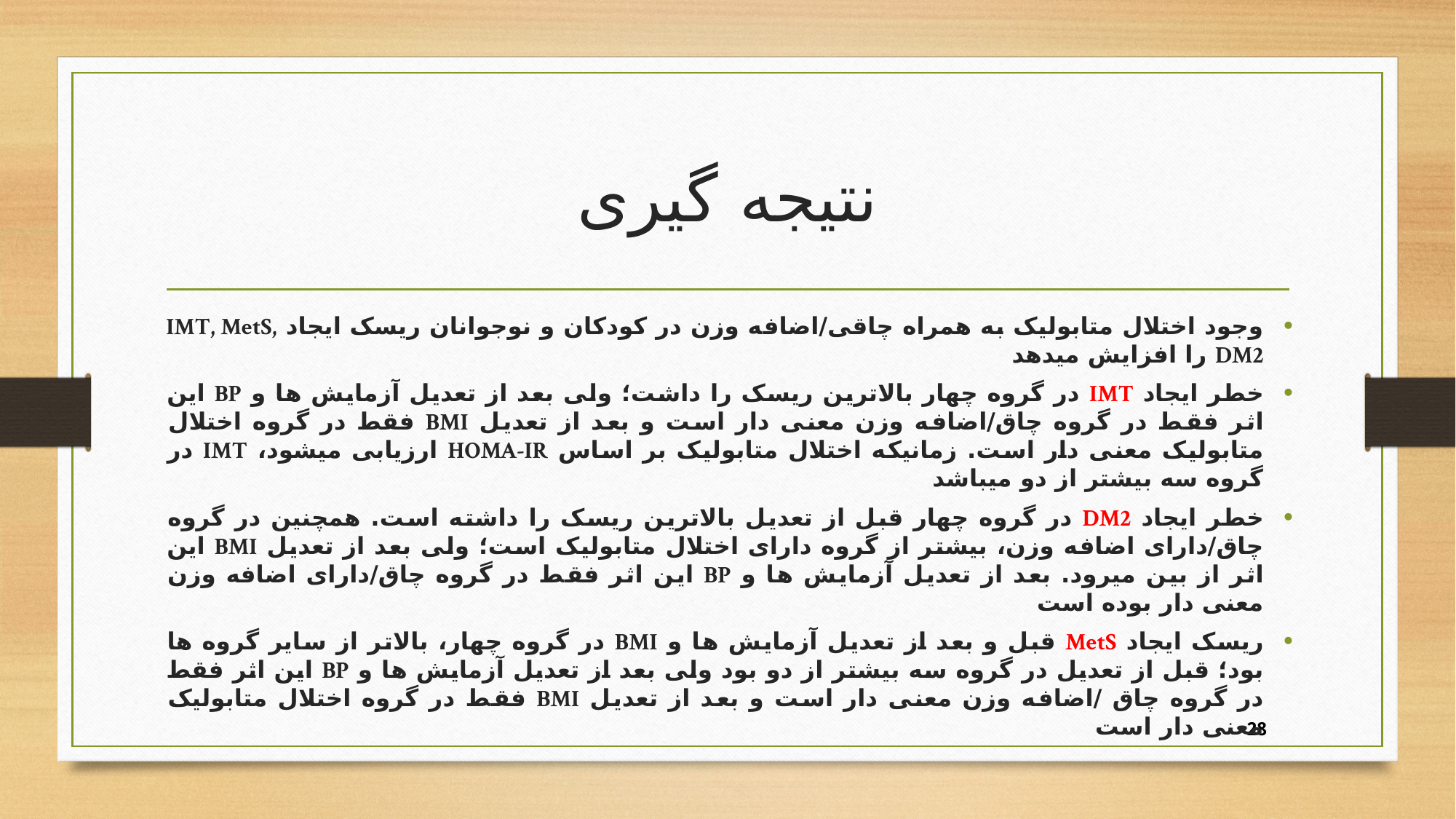

# نتیجه گیری
وجود اختلال متابولیک به همراه چاقی/اضافه وزن در کودکان و نوجوانان ریسک ایجاد IMT, MetS, DM2 را افزایش میدهد
خطر ایجاد IMT در گروه چهار بالاترین ریسک را داشت؛ ولی بعد از تعدیل آزمایش ها و BP این اثر فقط در گروه چاق/اضافه وزن معنی دار است و بعد از تعدیل BMI فقط در گروه اختلال متابولیک معنی دار است. زمانیکه اختلال متابولیک بر اساس HOMA-IR ارزیابی میشود، IMT در گروه سه بیشتر از دو میباشد
خطر ایجاد DM2 در گروه چهار قبل از تعدیل بالاترین ریسک را داشته است. همچنین در گروه چاق/دارای اضافه وزن، بیشتر از گروه دارای اختلال متابولیک است؛ ولی بعد از تعدیل BMI این اثر از بین میرود. بعد از تعدیل آزمایش ها و BP این اثر فقط در گروه چاق/دارای اضافه وزن معنی دار بوده است
ریسک ایجاد MetS قبل و بعد از تعدیل آزمایش ها و BMI در گروه چهار، بالاتر از سایر گروه ها بود؛ قبل از تعدیل در گروه سه بیشتر از دو بود ولی بعد از تعدیل آزمایش ها و BP این اثر فقط در گروه چاق /اضافه وزن معنی دار است و بعد از تعدیل BMI فقط در گروه اختلال متابولیک معنی دار است
28